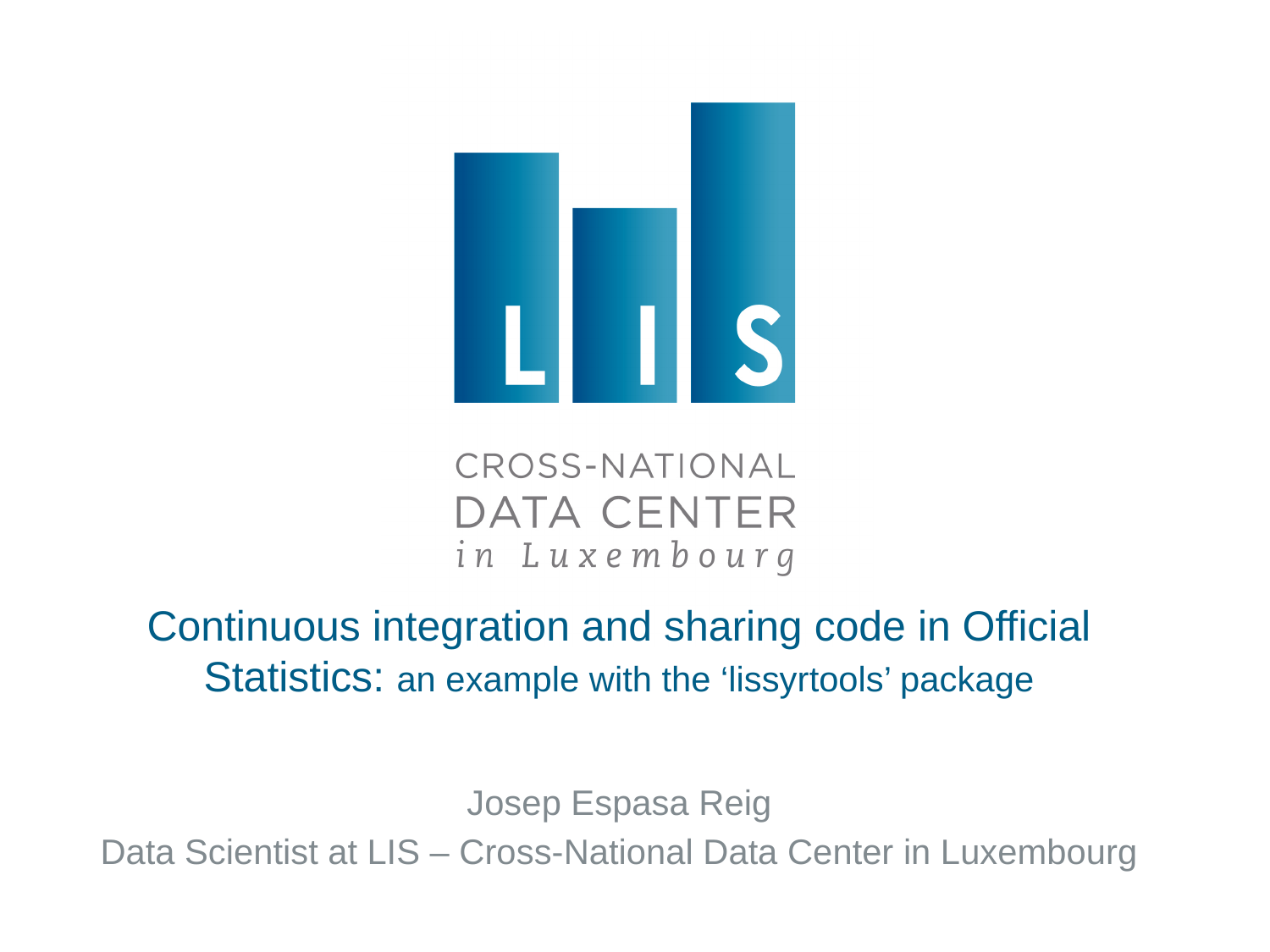

# Continuous integration and sharing code in Official Statistics: an example with the ‘lissyrtools’ package

Josep Espasa Reig
Data Scientist at LIS – Cross-National Data Center in Luxembourg